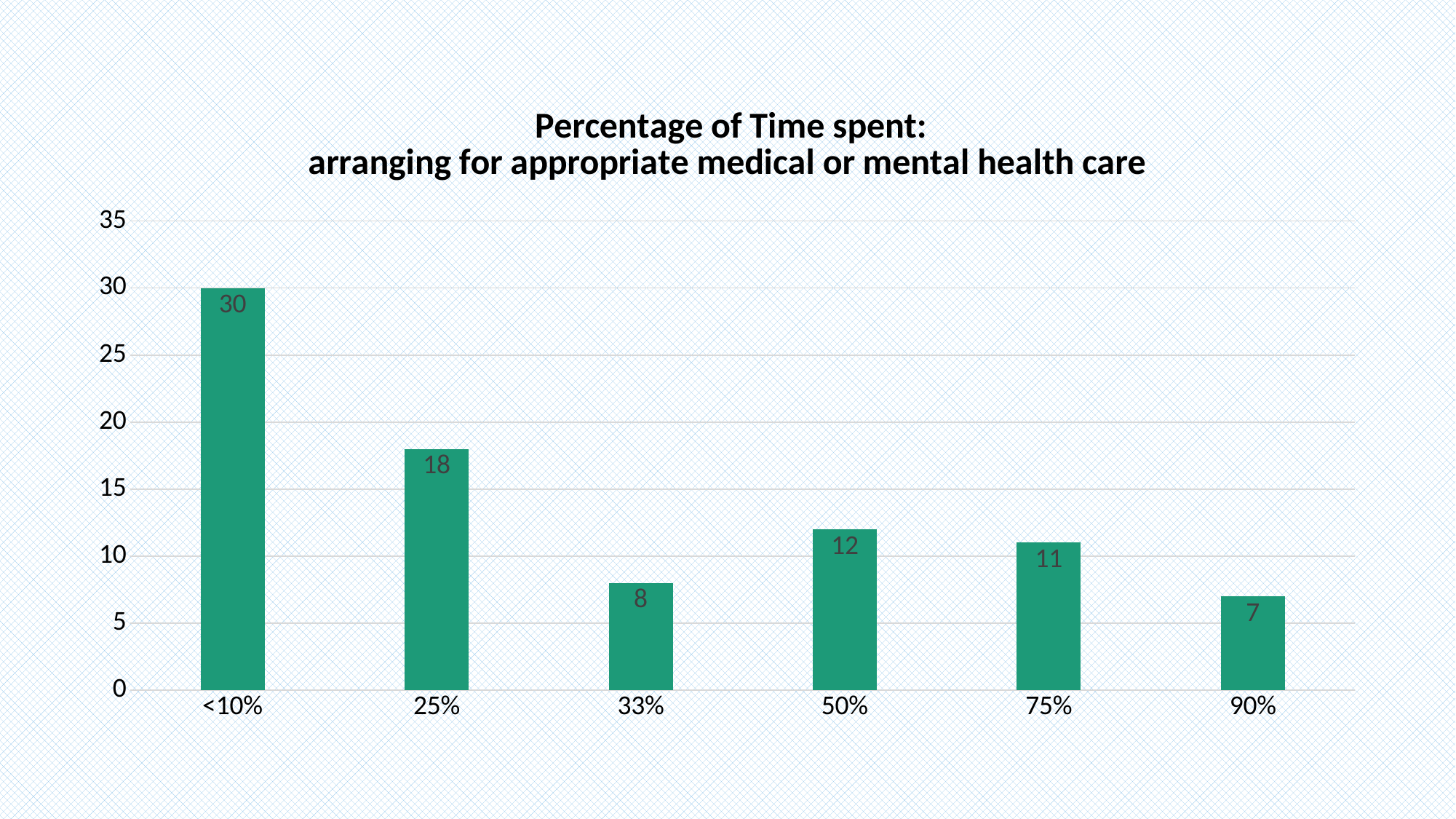

### Chart:  Percentage of Time spent:
arranging for appropriate medical or mental health care

| Category | 8. (I) Arrange for appropriate medical or mental health care |
|---|---|
| <10% | 30.0 |
| 25% | 18.0 |
| 33% | 8.0 |
| 50% | 12.0 |
| 75% | 11.0 |
| 90% | 7.0 |